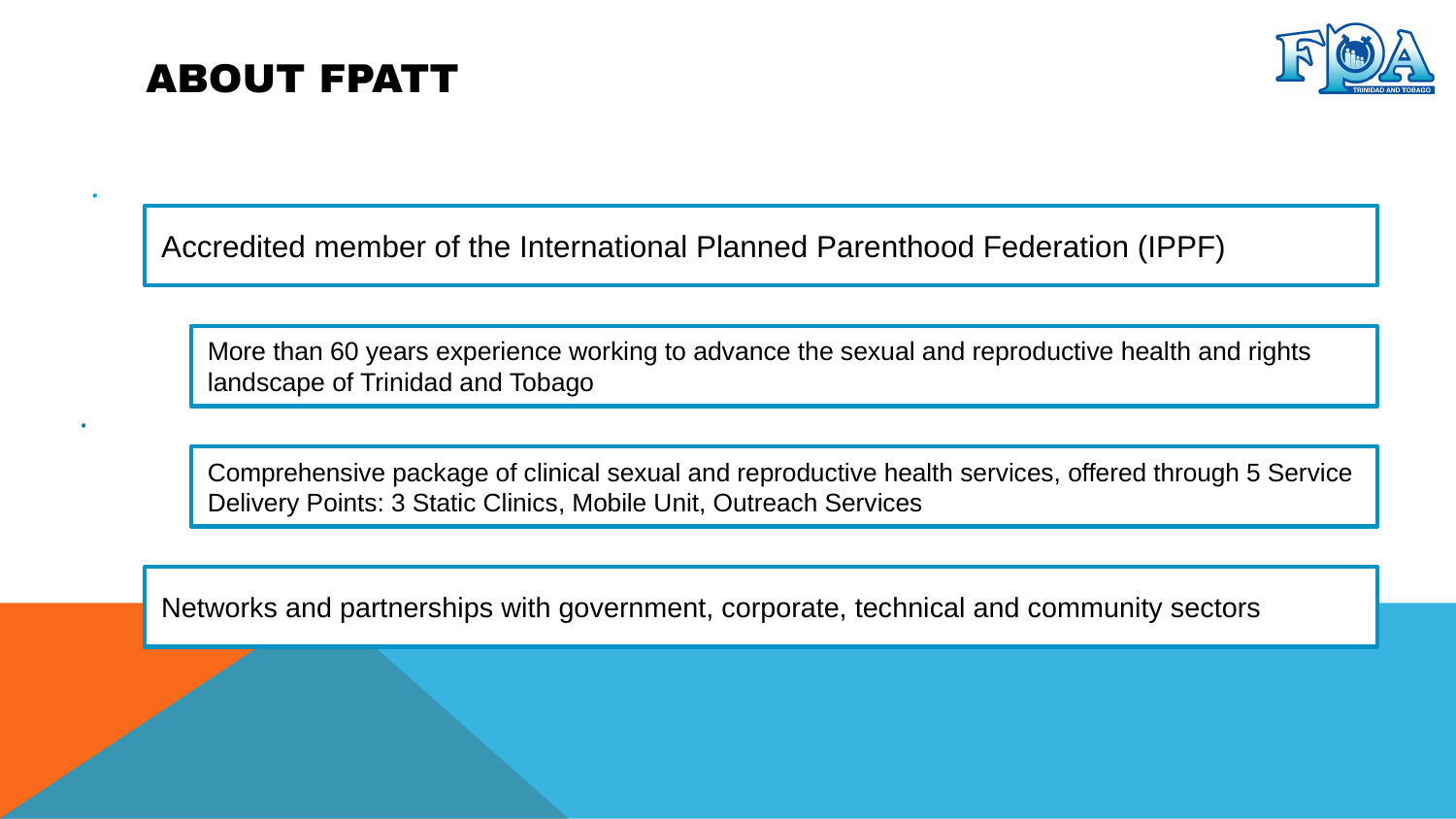

# About FPATT
More than 60 years experience working to advance the sexual and reproductive health and rights landscape of Trinidad and Tobago
Comprehensive package of clinical sexual and reproductive health services, offered through 5 Service Delivery Points: 3 Static Clinics, Mobile Unit, Outreach Services
Networks and partnerships with government, corporate, technical and community sectors
Accredited member of the International Planned Parenthood Federation (IPPF)